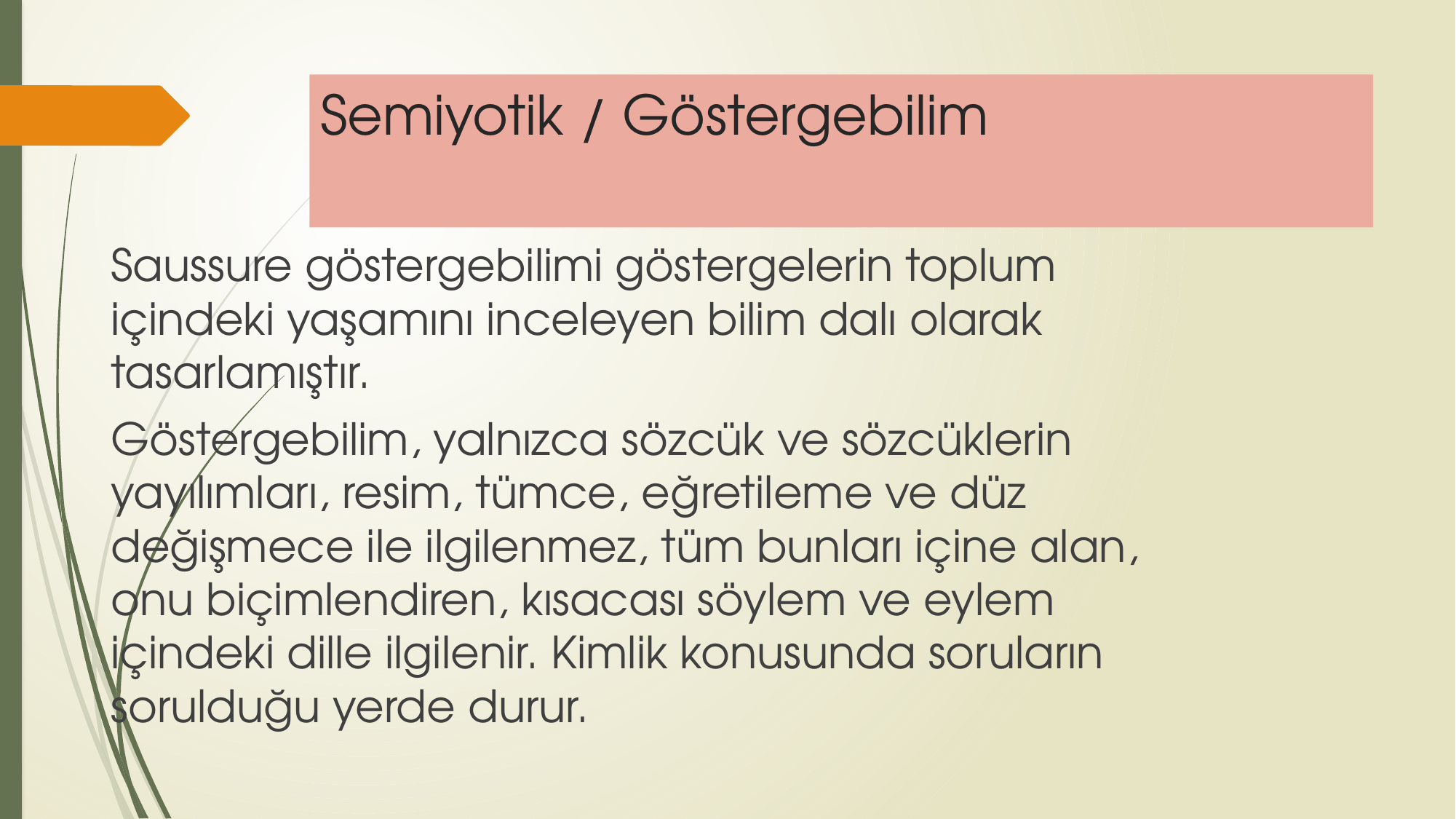

# Semiyotik / Göstergebilim
Saussure göstergebilimi göstergelerin toplum içindeki yaşamını inceleyen bilim dalı olarak tasarlamıştır.
Göstergebilim, yalnızca sözcük ve sözcüklerin yayılımları, resim, tümce, eğretileme ve düz değişmece ile ilgilenmez, tüm bunları içine alan, onu biçimlendiren, kısacası söylem ve eylem içindeki dille ilgilenir. Kimlik konusunda soruların sorulduğu yerde durur.